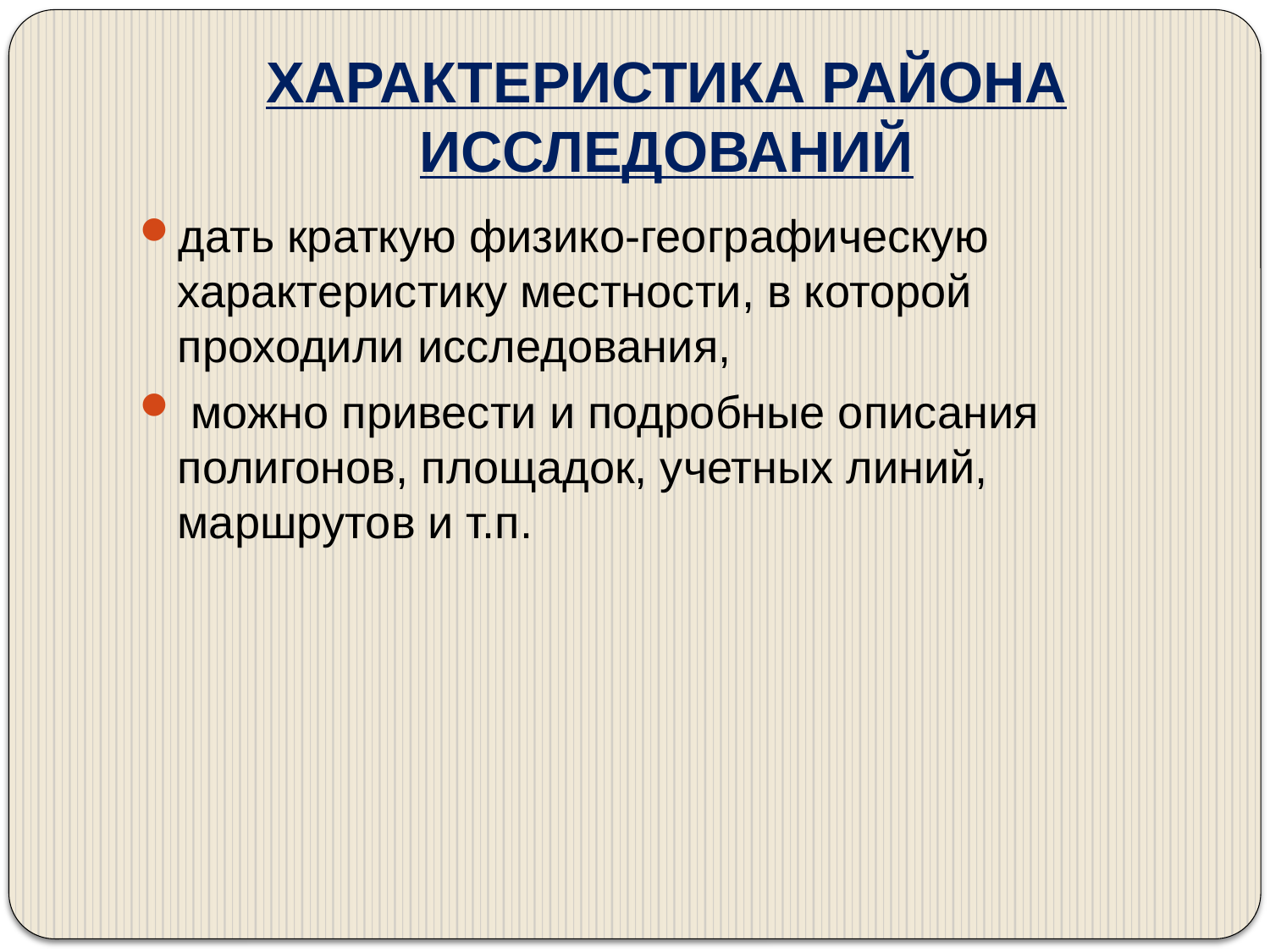

# ХАРАКТЕРИСТИКА РАЙОНА ИССЛЕДОВАНИЙ
дать краткую физико-географическую характеристику местности, в которой проходили исследования,
 можно привести и подробные описания полигонов, площадок, учетных линий, маршрутов и т.п.